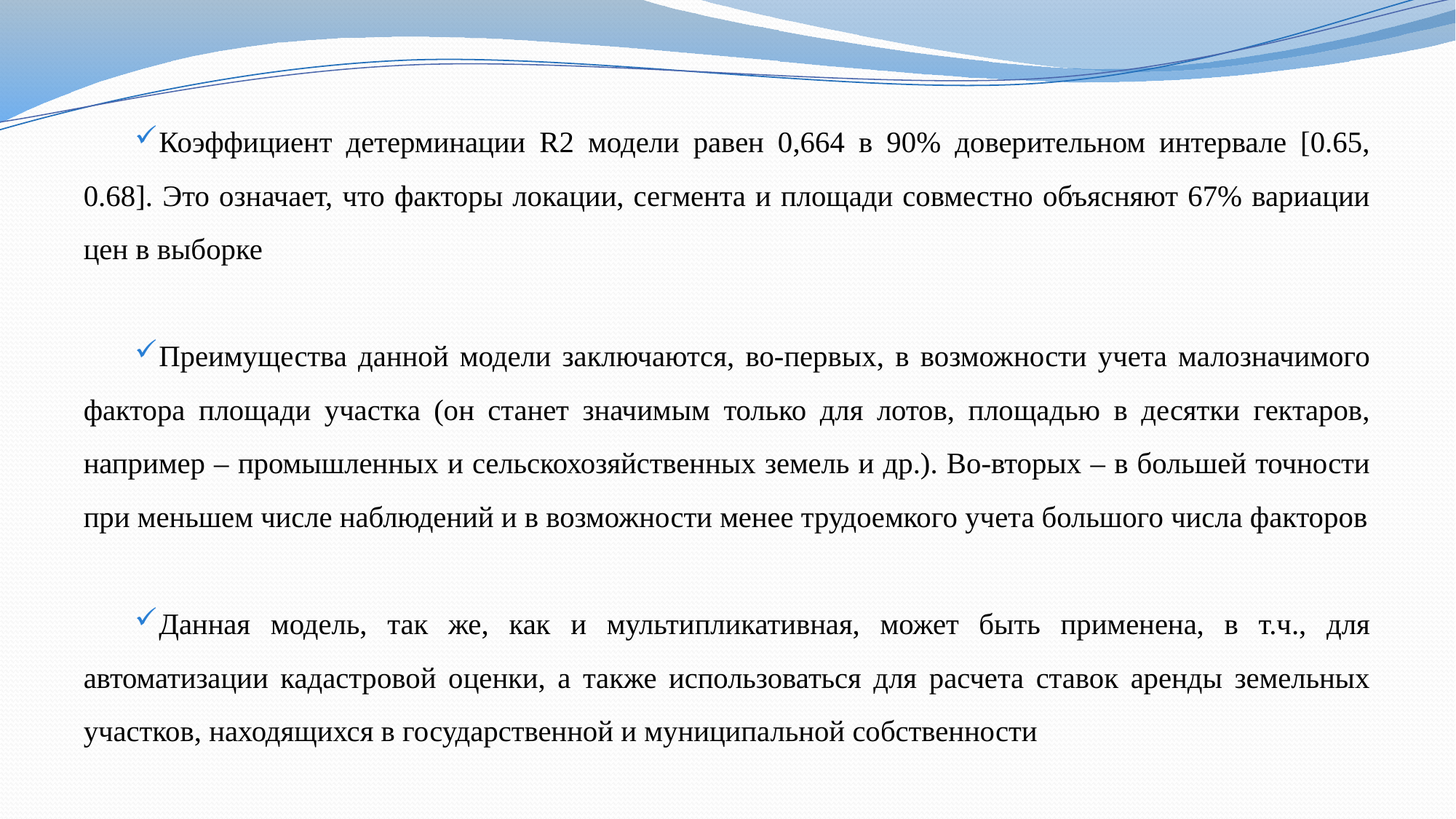

Коэффициент детерминации R2 модели равен 0,664 в 90% доверительном интервале [0.65, 0.68]. Это означает, что факторы локации, сегмента и площади совместно объясняют 67% вариации цен в выборке

Преимущества данной модели заключаются, во-первых, в возможности учета малозначимого фактора площади участка (он станет значимым только для лотов, площадью в десятки гектаров, например – промышленных и сельскохозяйственных земель и др.). Во-вторых – в большей точности при меньшем числе наблюдений и в возможности менее трудоемкого учета большого числа факторов

Данная модель, так же, как и мультипликативная, может быть применена, в т.ч., для автоматизации кадастровой оценки, а также использоваться для расчета ставок аренды земельных участков, находящихся в государственной и муниципальной собственности